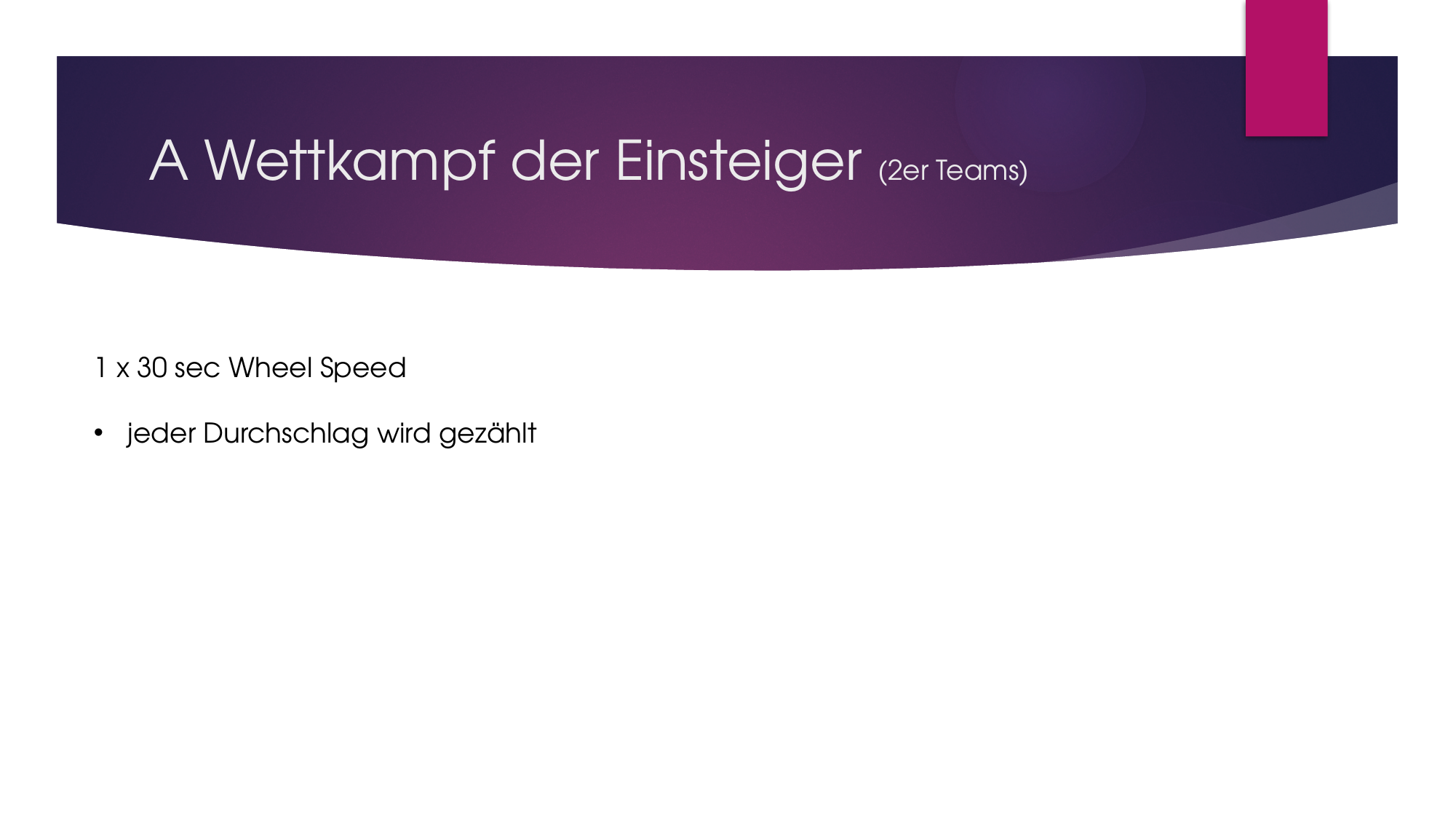

# A Wettkampf der Einsteiger (2er Teams)
1 x 30 sec Wheel Speed

jeder Durchschlag wird gezählt